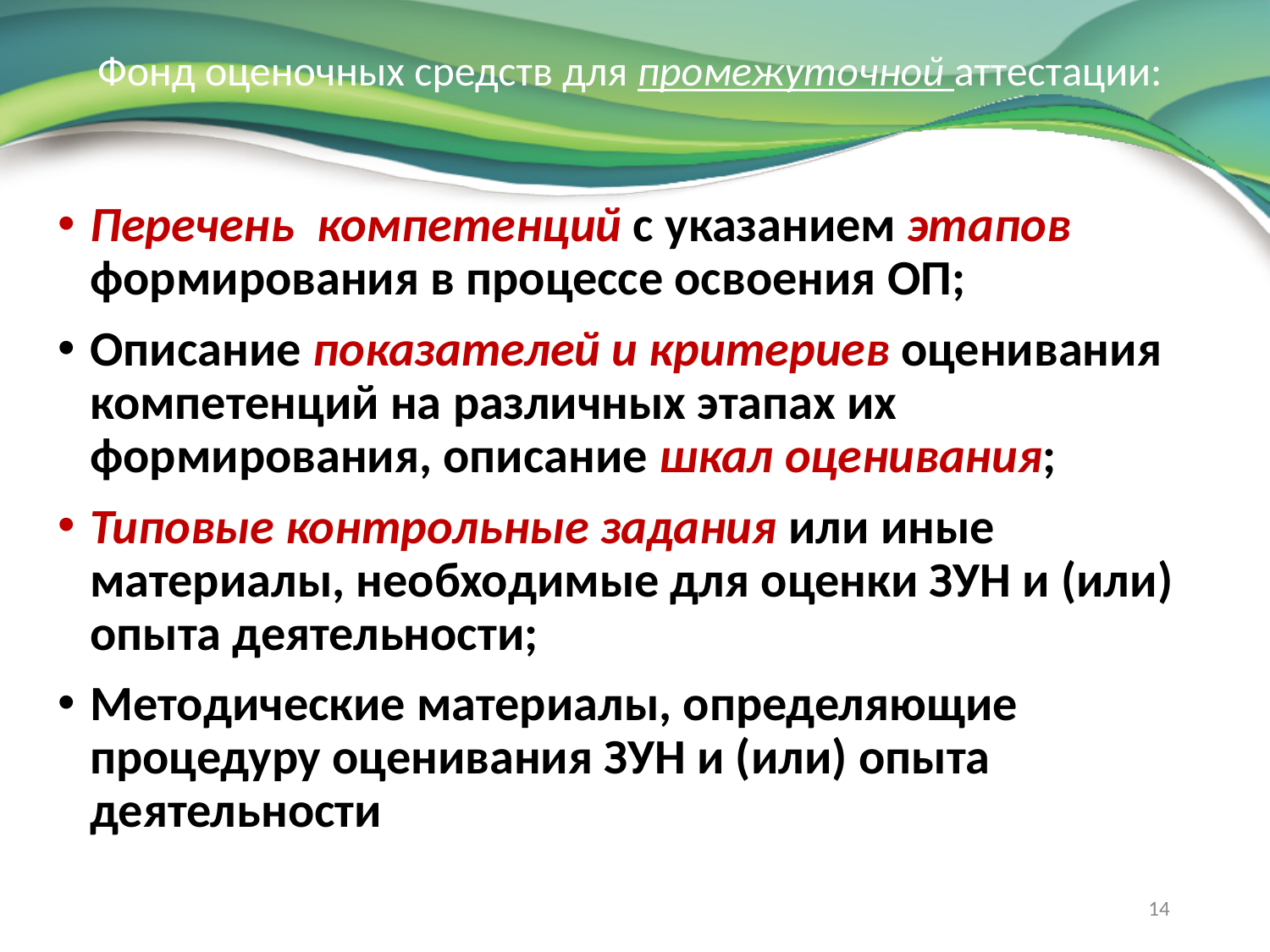

# Фонд оценочных средств для промежуточной аттестации:
Перечень  компетенций с указанием этапов формирования в процессе освоения ОП;
Описание показателей и критериев оценивания компетенций на различных этапах их формирования, описание шкал оценивания;
Типовые контрольные задания или иные материалы, необходимые для оценки ЗУН и (или) опыта деятельности;
Методические материалы, определяющие процедуру оценивания ЗУН и (или) опыта деятельности
14